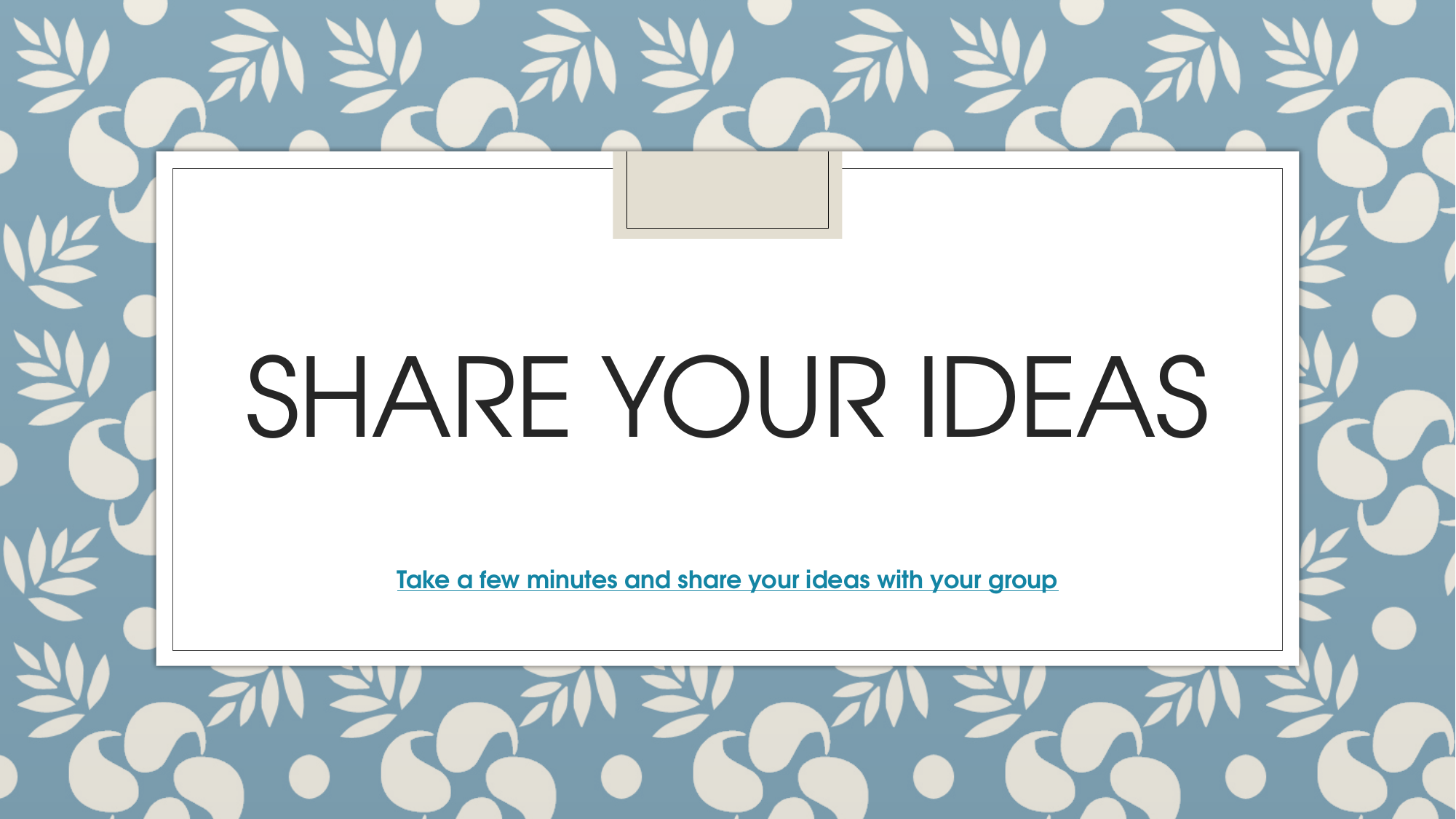

# Share your ideas
Take a few minutes and share your ideas with your group